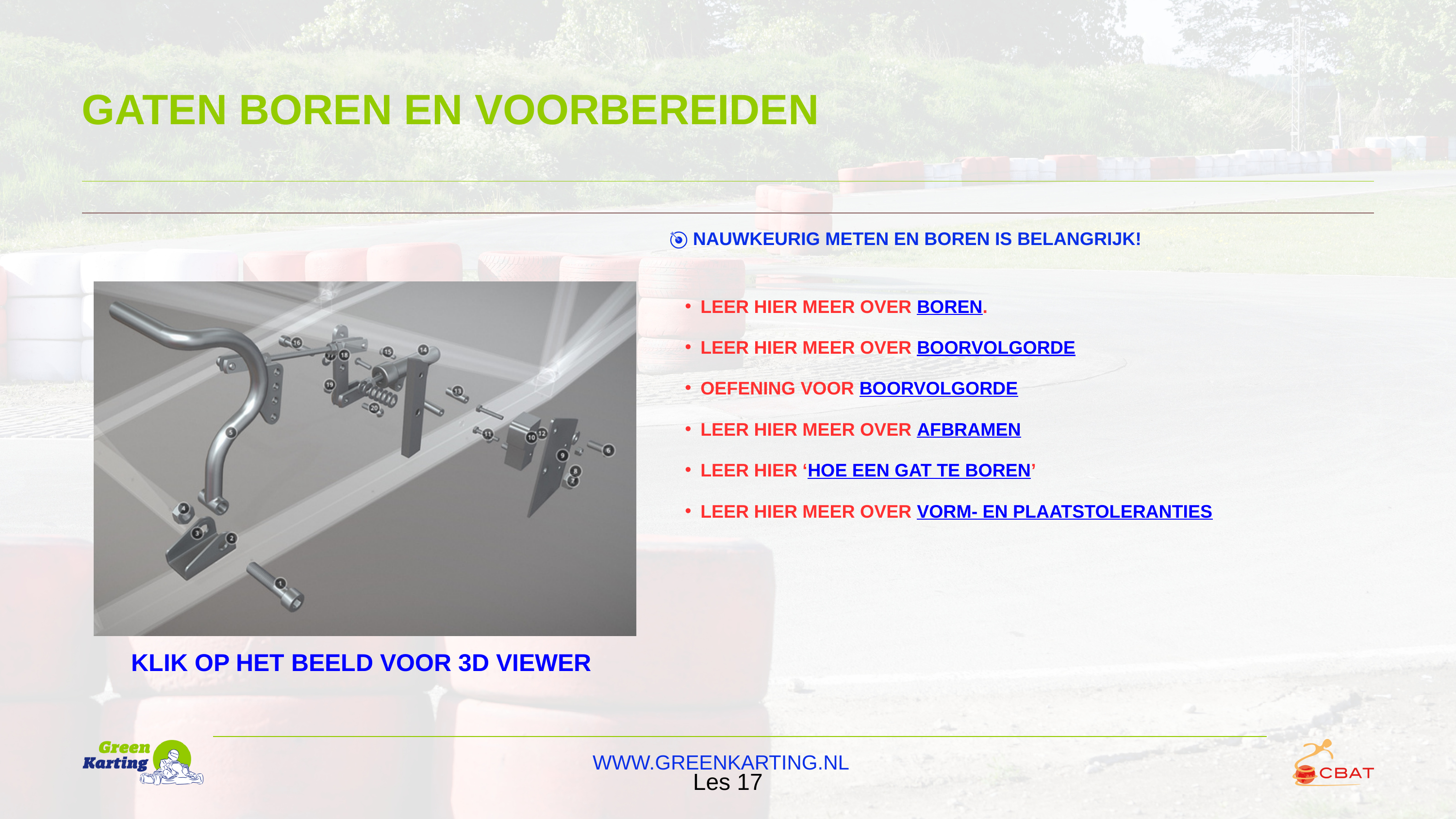

GATEN BOREN EN VOORBEREIDEN

🎯 NAUWKEURIG METEN EN BOREN IS BELANGRIJK!

LEER HIER MEER OVER BOREN.
LEER HIER MEER OVER BOORVOLGORDE
OEFENING VOOR BOORVOLGORDE
LEER HIER MEER OVER AFBRAMEN
LEER HIER ‘HOE EEN GAT TE BOREN’
LEER HIER MEER OVER VORM- EN PLAATSTOLERANTIES

KLIK OP HET BEELD VOOR 3D VIEWER

WWW.GREENKARTING.NL
Les 17